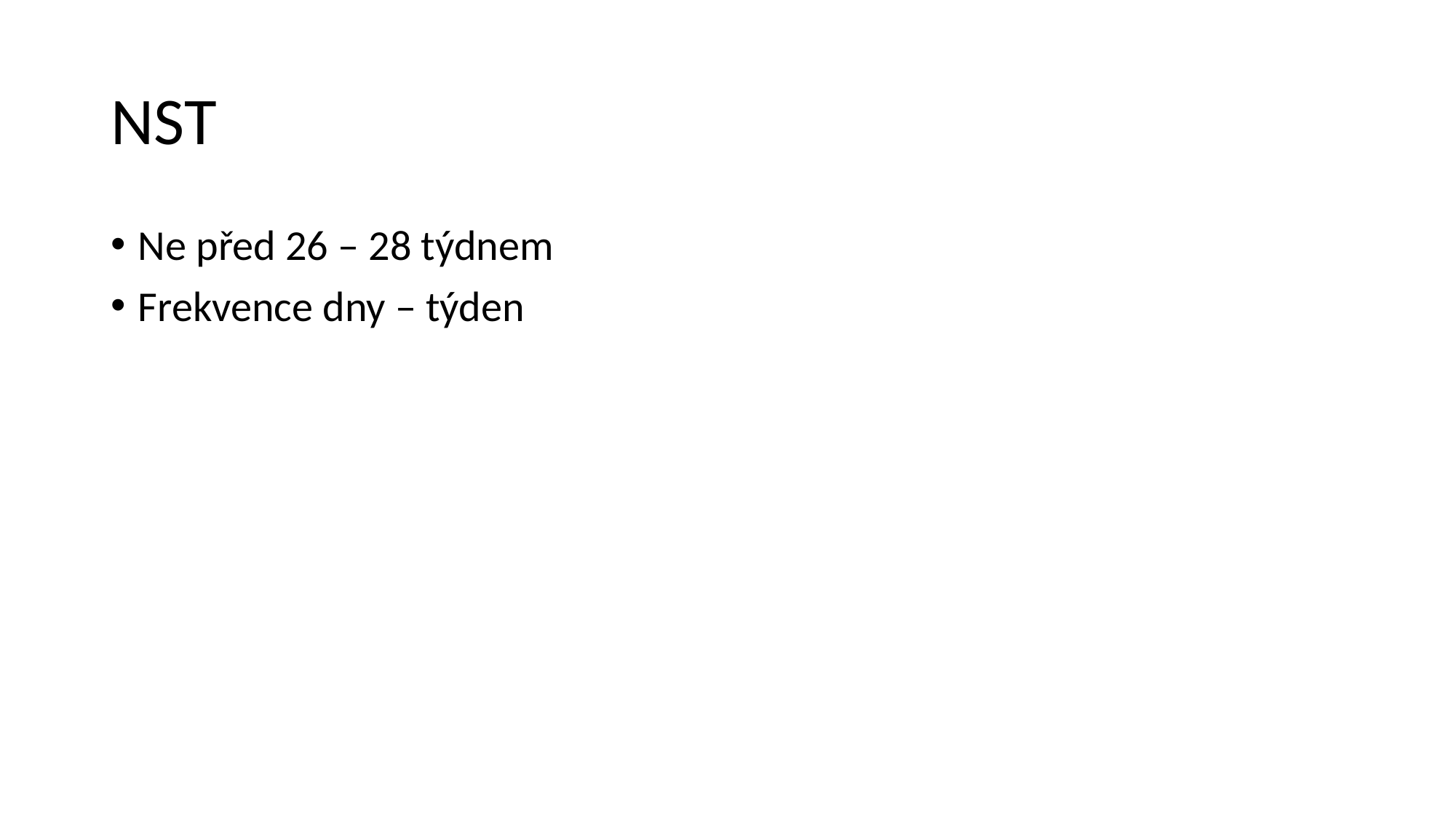

# NST
Ne před 26 – 28 týdnem
Frekvence dny – týden